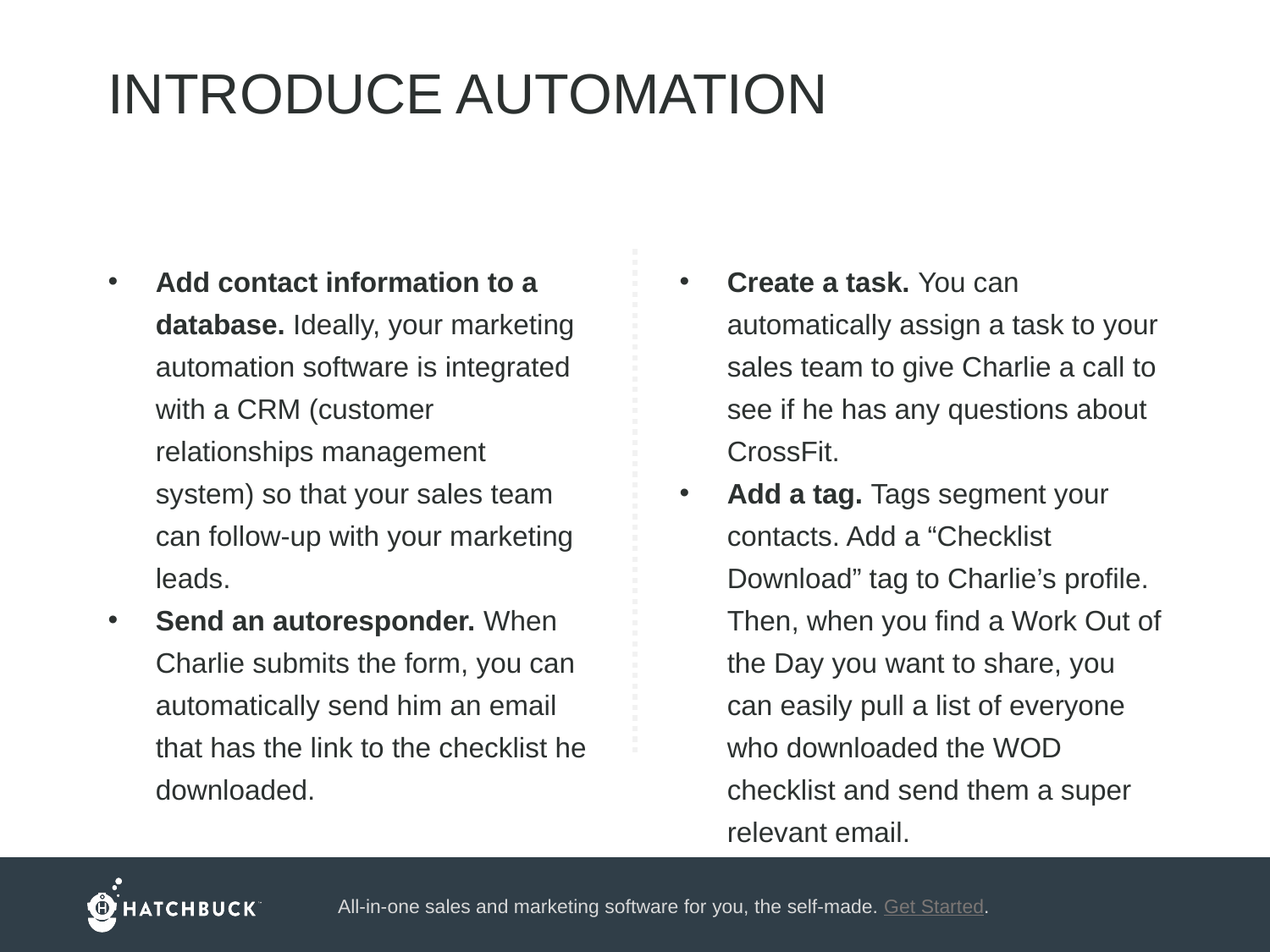

INTRODUCE AUTOMATION

Add contact information to a database. Ideally, your marketing automation software is integrated with a CRM (customer relationships management system) so that your sales team can follow-up with your marketing leads.
Send an autoresponder. When Charlie submits the form, you can automatically send him an email that has the link to the checklist he downloaded.
Create a task. You can automatically assign a task to your sales team to give Charlie a call to see if he has any questions about CrossFit.
Add a tag. Tags segment your contacts. Add a “Checklist Download” tag to Charlie’s profile. Then, when you find a Work Out of the Day you want to share, you can easily pull a list of everyone who downloaded the WOD checklist and send them a super relevant email.